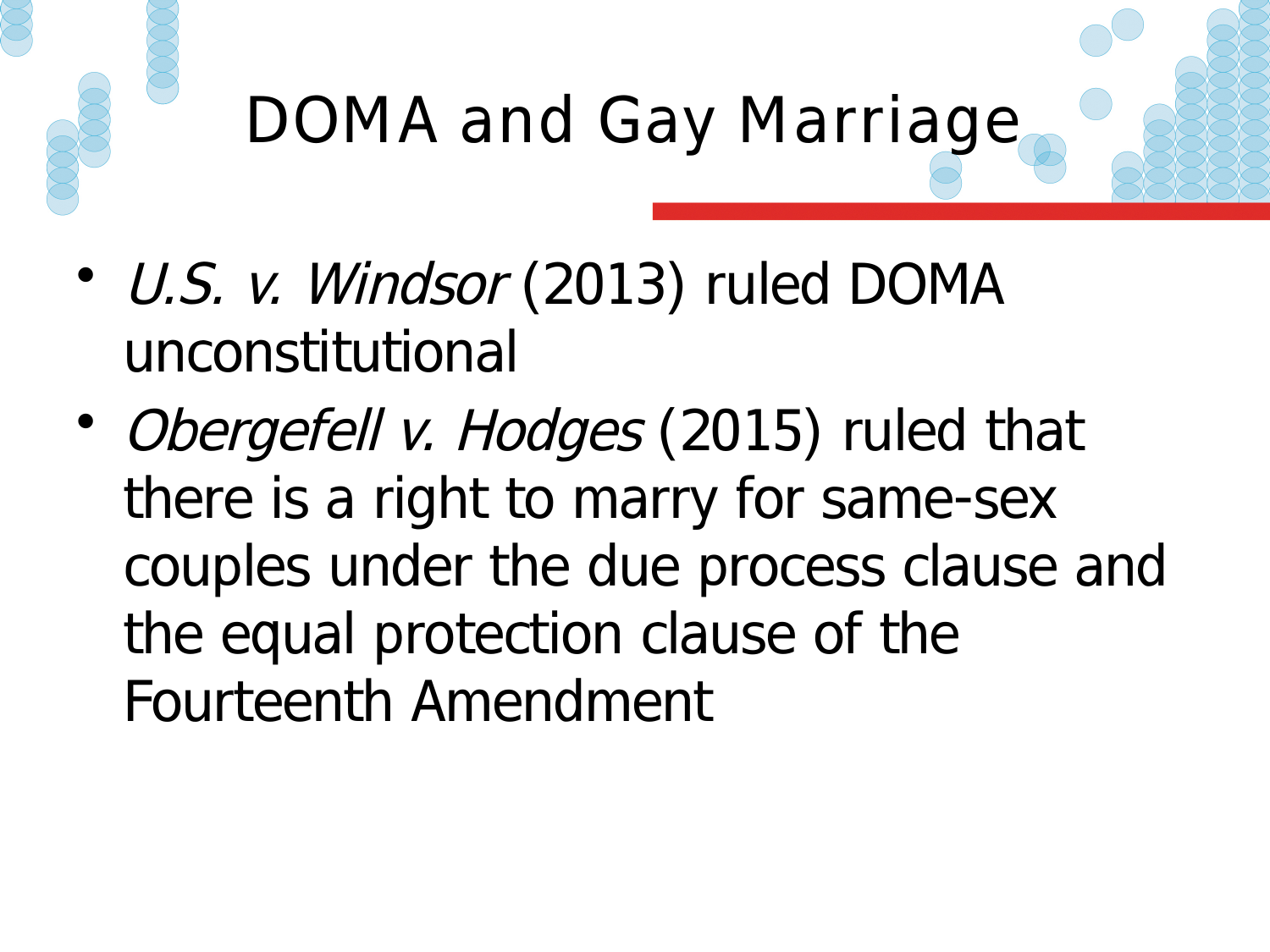

# DOMA and Gay Marriage
U.S. v. Windsor (2013) ruled DOMA unconstitutional
Obergefell v. Hodges (2015) ruled that there is a right to marry for same-sex couples under the due process clause and the equal protection clause of the Fourteenth Amendment